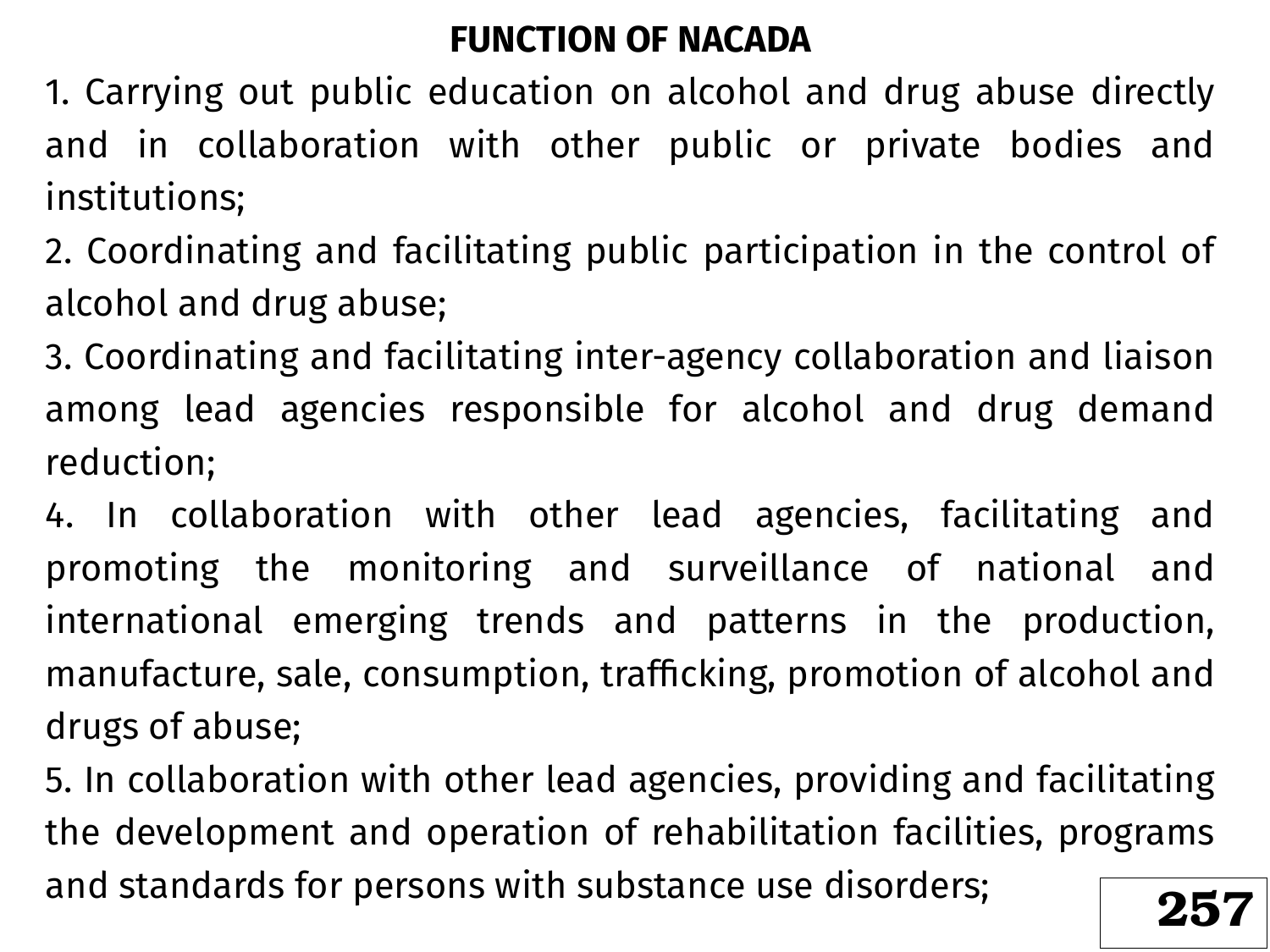

FUNCTION OF NACADA
1. Carrying out public education on alcohol and drug abuse directly and in collaboration with other public or private bodies and institutions;
2. Coordinating and facilitating public participation in the control of alcohol and drug abuse;
3. Coordinating and facilitating inter-agency collaboration and liaison among lead agencies responsible for alcohol and drug demand reduction;
4. In collaboration with other lead agencies, facilitating and promoting the monitoring and surveillance of national and international emerging trends and patterns in the production, manufacture, sale, consumption, trafficking, promotion of alcohol and drugs of abuse;
5. In collaboration with other lead agencies, providing and facilitating the development and operation of rehabilitation facilities, programs and standards for persons with substance use disorders;

257